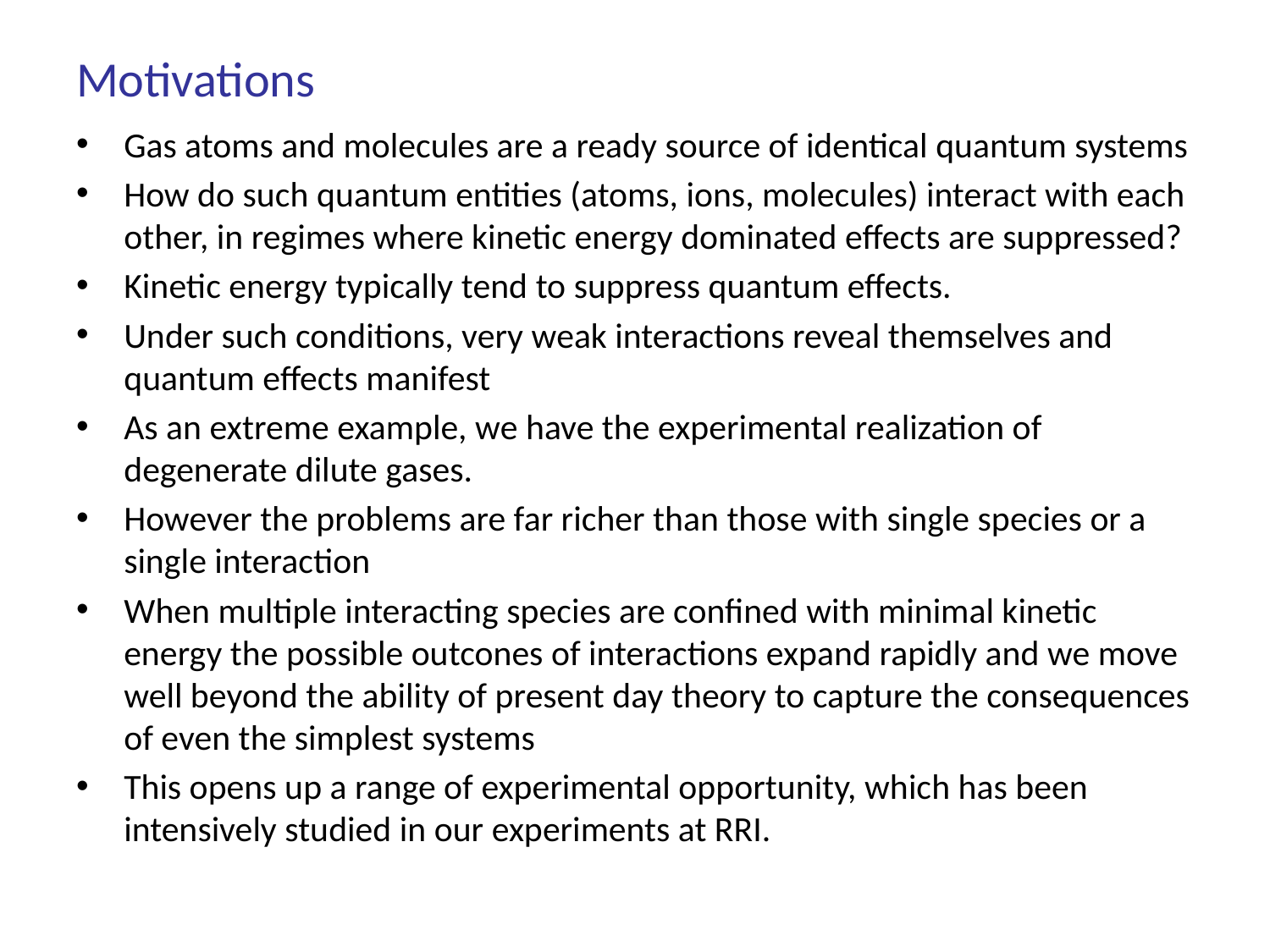

# Motivations
Gas atoms and molecules are a ready source of identical quantum systems
How do such quantum entities (atoms, ions, molecules) interact with each other, in regimes where kinetic energy dominated effects are suppressed?
Kinetic energy typically tend to suppress quantum effects.
Under such conditions, very weak interactions reveal themselves and quantum effects manifest
As an extreme example, we have the experimental realization of degenerate dilute gases.
However the problems are far richer than those with single species or a single interaction
When multiple interacting species are confined with minimal kinetic energy the possible outcones of interactions expand rapidly and we move well beyond the ability of present day theory to capture the consequences of even the simplest systems
This opens up a range of experimental opportunity, which has been intensively studied in our experiments at RRI.